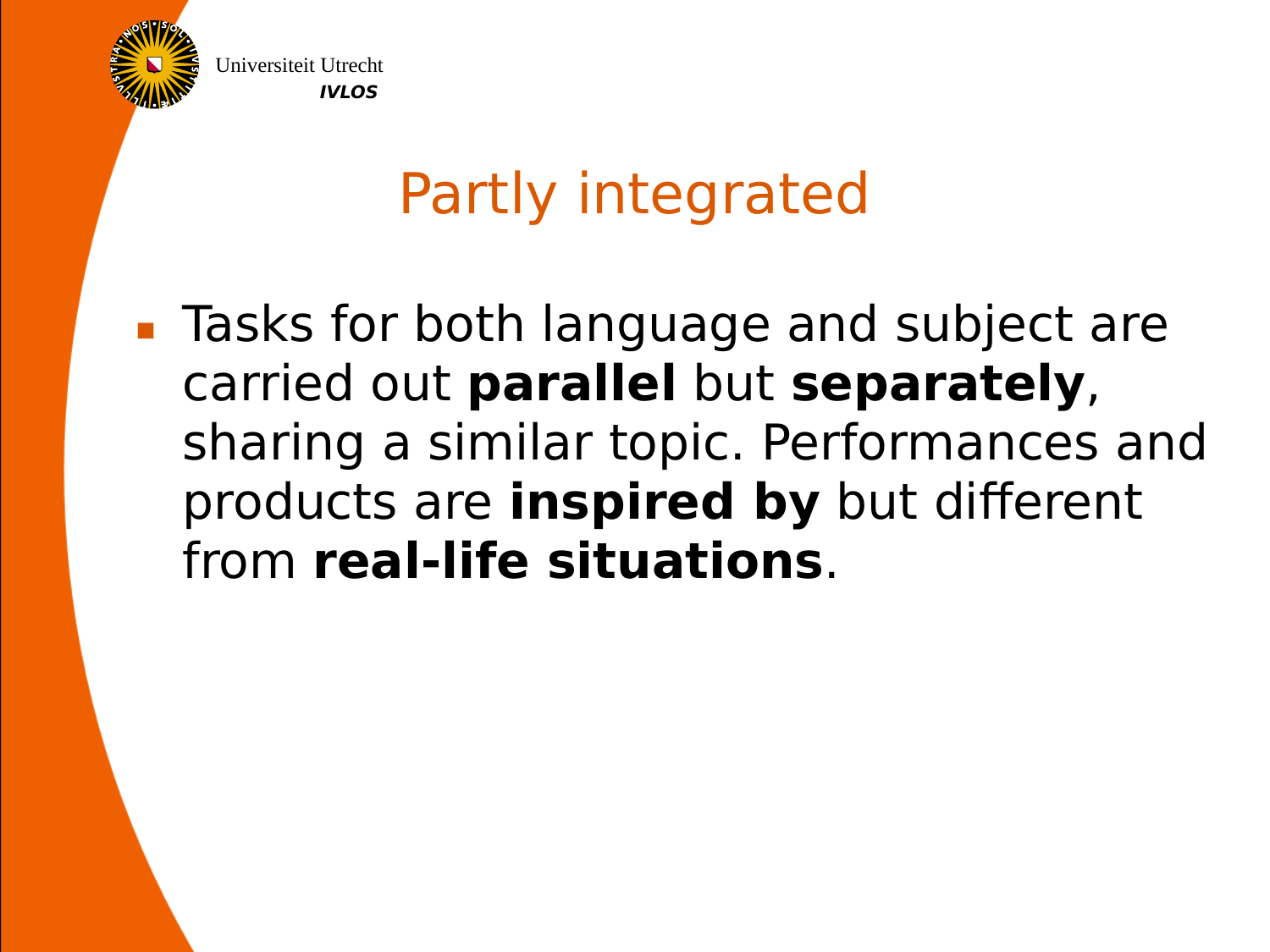

# Partly integrated
Tasks for both language and subject are carried out parallel but separately, sharing a similar topic. Performances and products are inspired by but different from real-life situations.